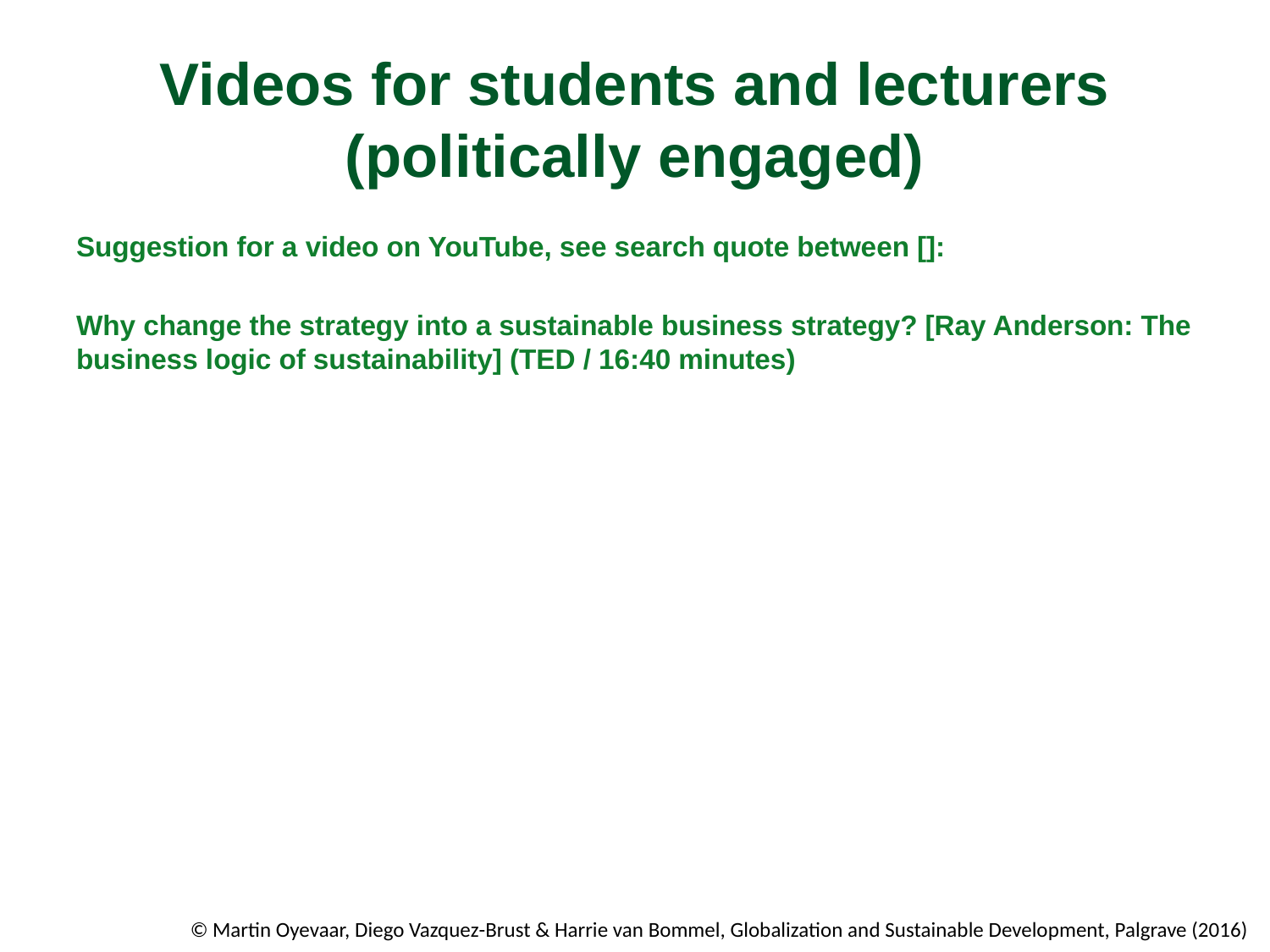

# Videos for students and lecturers (politically engaged)
Suggestion for a video on YouTube, see search quote between []:

Why change the strategy into a sustainable business strategy? [Ray Anderson: The business logic of sustainability] (TED / 16:40 minutes)

© Martin Oyevaar, Diego Vazquez-Brust & Harrie van Bommel, Globalization and Sustainable Development, Palgrave (2016)